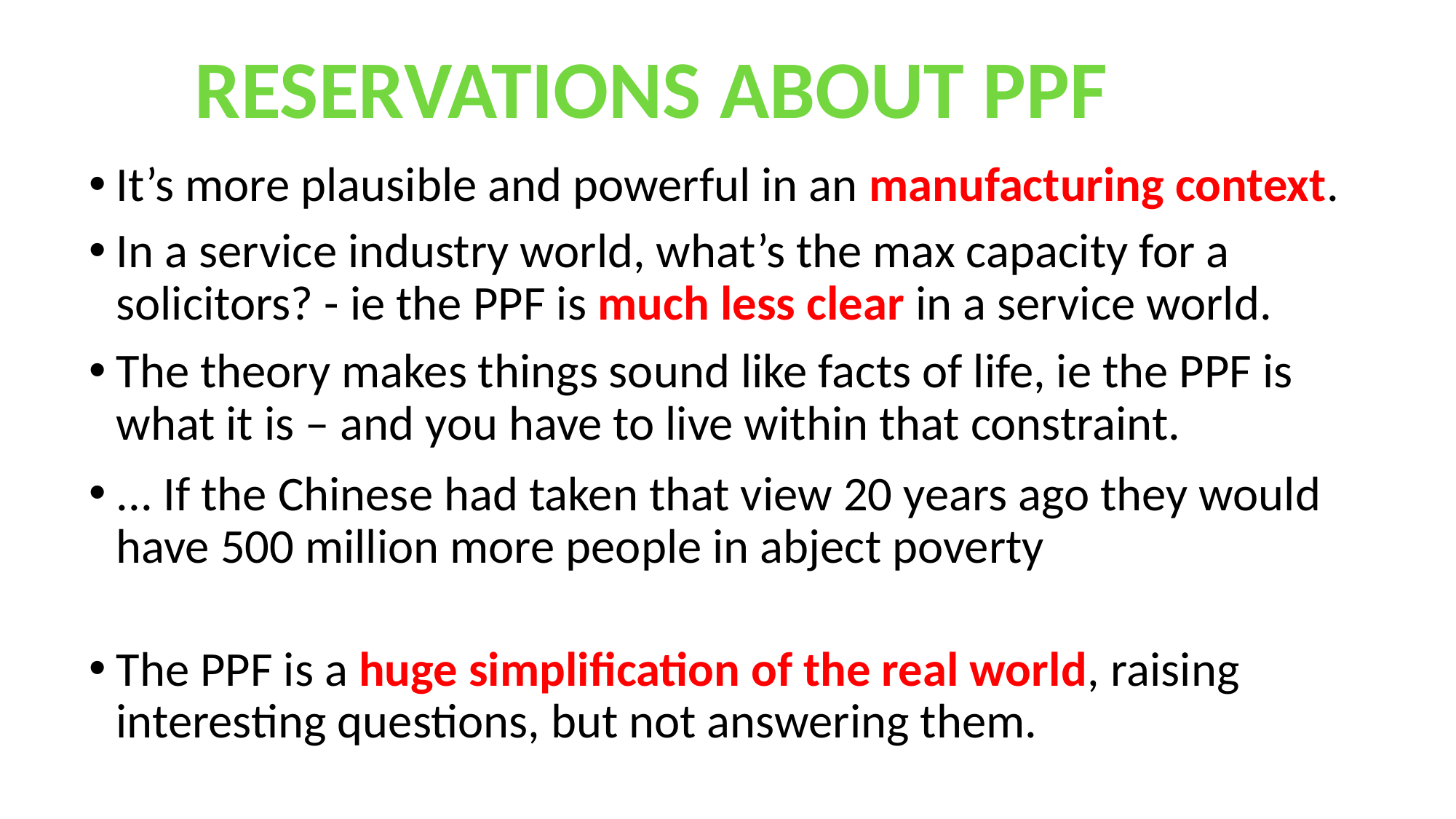

RESERVATIONS ABOUT PPF
It’s more plausible and powerful in an manufacturing context.
In a service industry world, what’s the max capacity for a solicitors? - ie the PPF is much less clear in a service world.
The theory makes things sound like facts of life, ie the PPF is what it is – and you have to live within that constraint.
... If the Chinese had taken that view 20 years ago they would have 500 million more people in abject poverty
The PPF is a huge simplification of the real world, raising interesting questions, but not answering them.